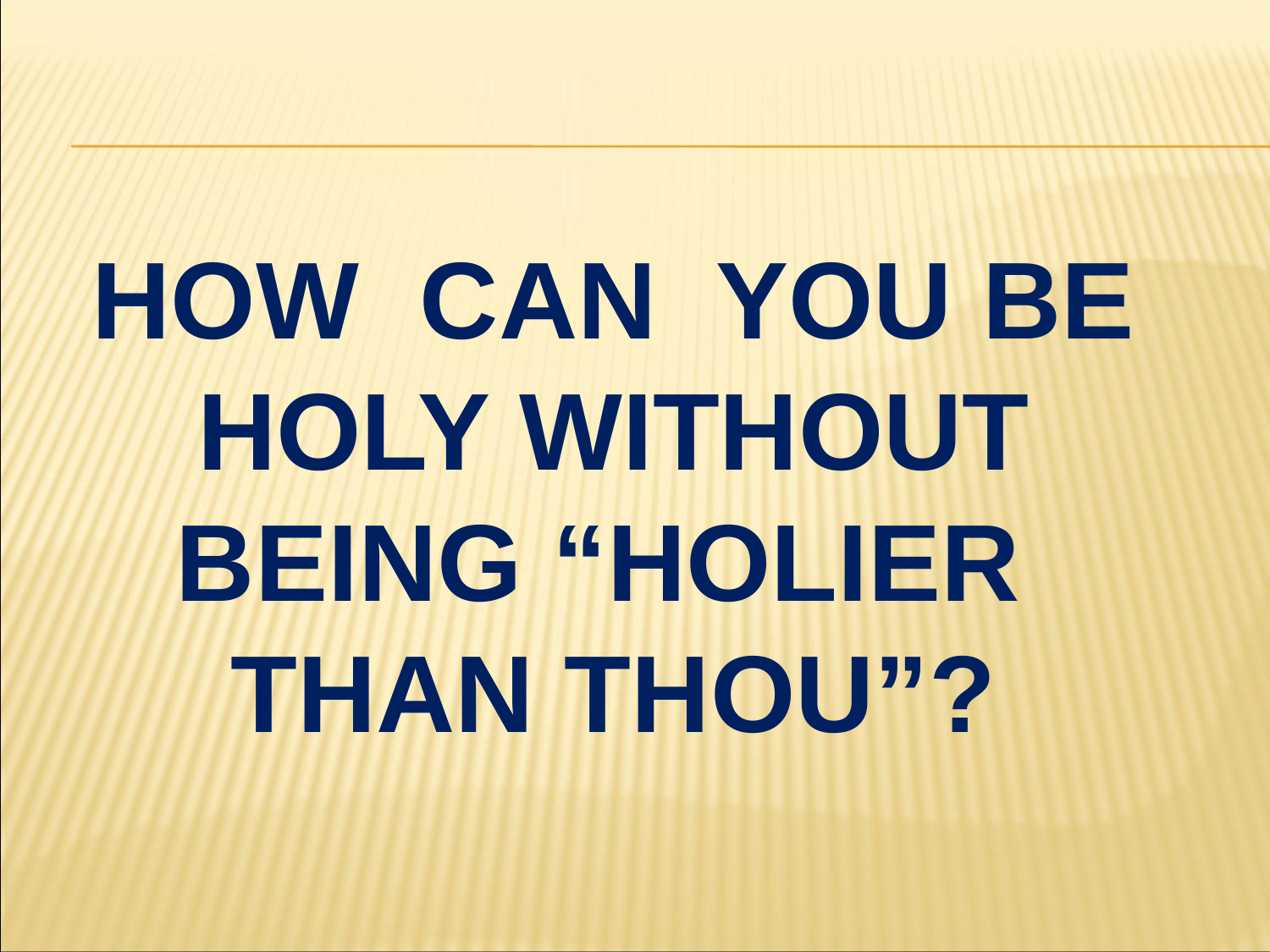

# how  can  you be  holy without  being “holier  than thou”?